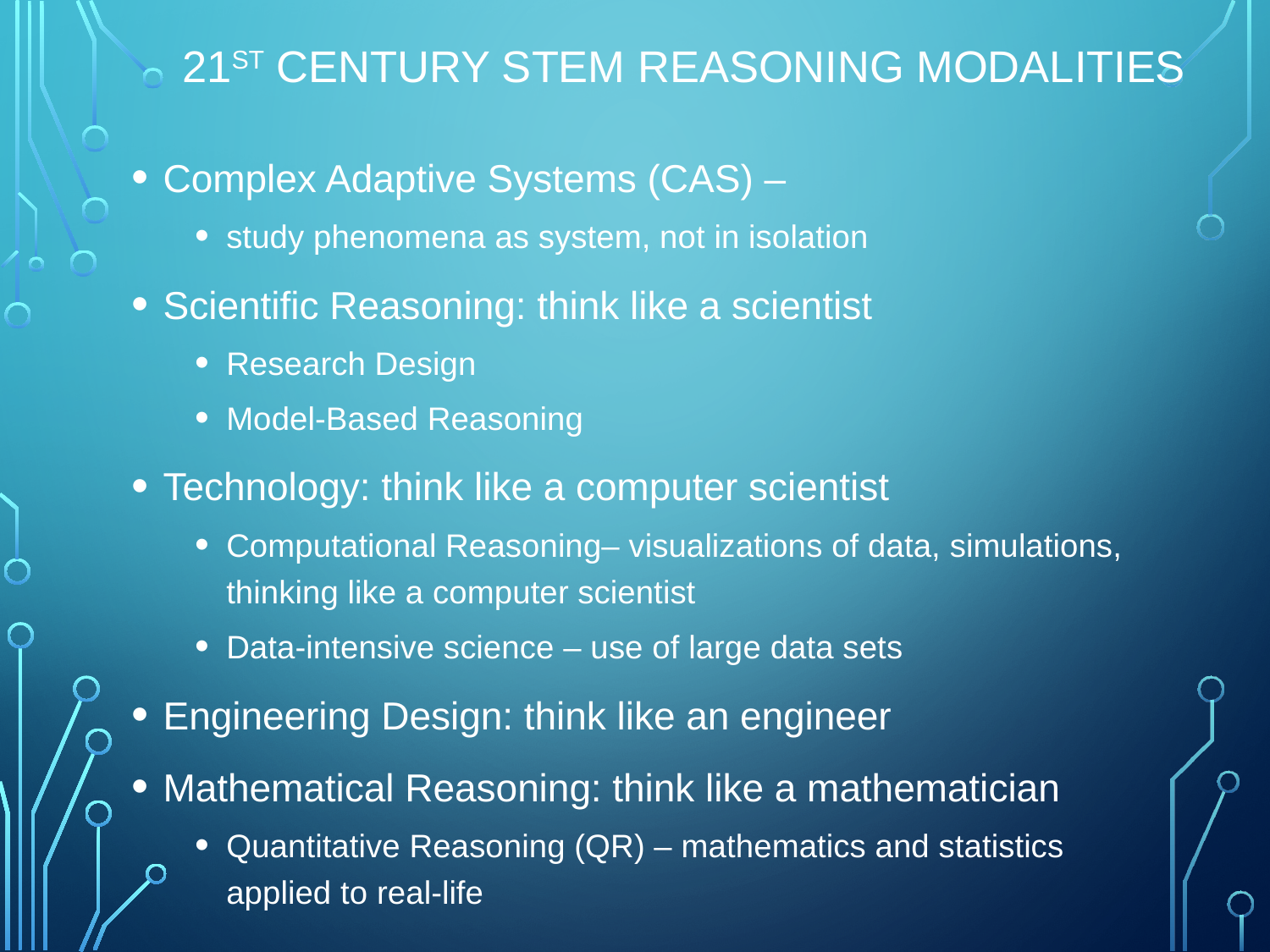

# 21st Century STEM Reasoning Modalities
Complex Adaptive Systems (CAS) –
study phenomena as system, not in isolation
Scientific Reasoning: think like a scientist
Research Design
Model-Based Reasoning
Technology: think like a computer scientist
Computational Reasoning– visualizations of data, simulations, thinking like a computer scientist
Data-intensive science – use of large data sets
Engineering Design: think like an engineer
Mathematical Reasoning: think like a mathematician
Quantitative Reasoning (QR) – mathematics and statistics applied to real-life